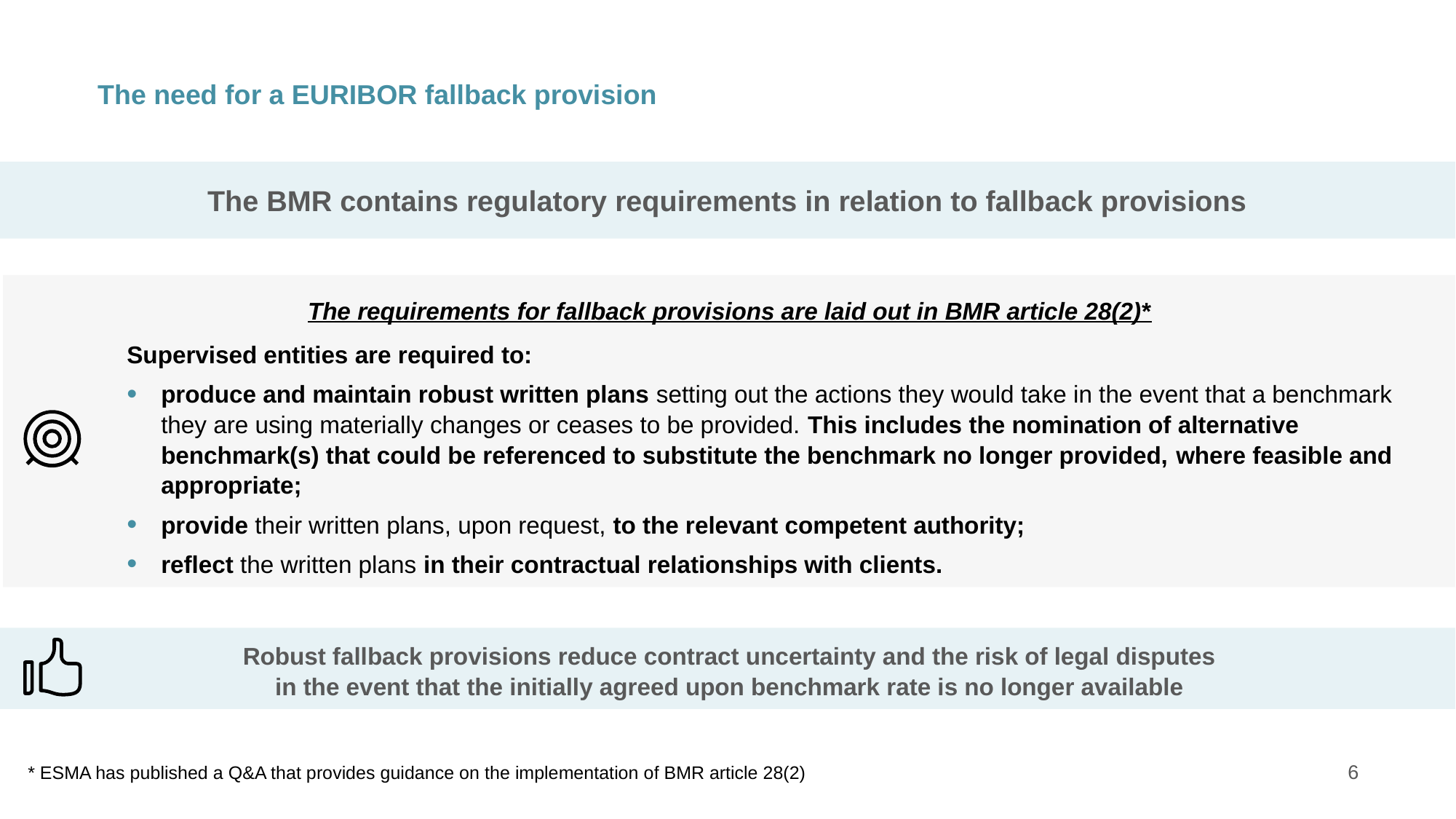

The need for a EURIBOR fallback provision
The BMR contains regulatory requirements in relation to fallback provisions

The requirements for fallback provisions are laid out in BMR article 28(2)*
Supervised entities are required to:
produce and maintain robust written plans setting out the actions they would take in the event that a benchmark they are using materially changes or ceases to be provided. This includes the nomination of alternative benchmark(s) that could be referenced to substitute the benchmark no longer provided, where feasible and appropriate;
provide their written plans, upon request, to the relevant competent authority;
reflect the written plans in their contractual relationships with clients.

Robust fallback provisions reduce contract uncertainty and the risk of legal disputes in the event that the initially agreed upon benchmark rate is no longer available

6
* ESMA has published a Q&A that provides guidance on the implementation of BMR article 28(2)